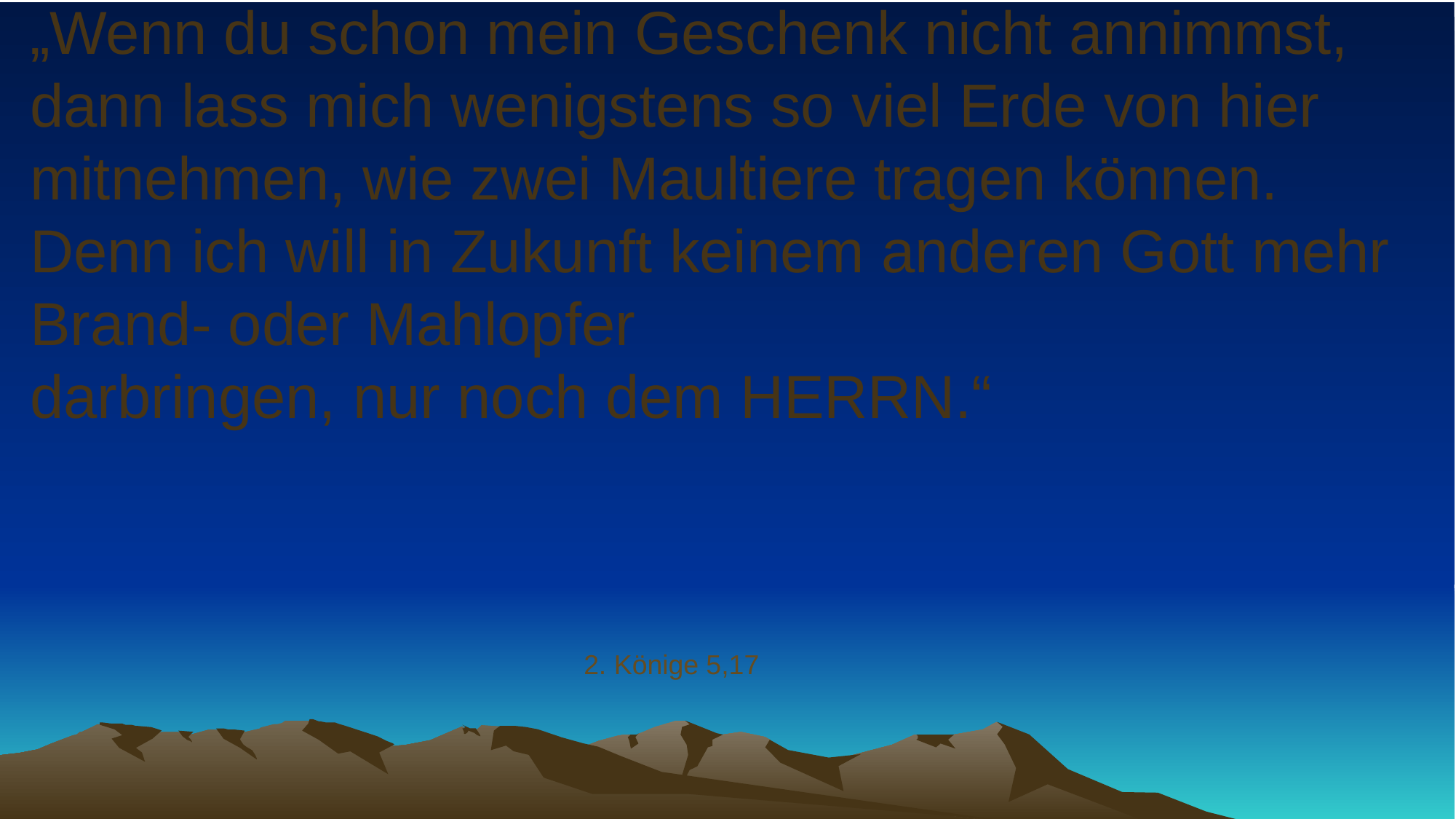

# „Wenn du schon mein Geschenk nicht annimmst, dann lass mich wenigstens so viel Erde von hier mitnehmen, wie zwei Maultiere tragen können. Denn ich will in Zukunft keinem anderen Gott mehr Brand- oder Mahlopfer darbringen, nur noch dem HERRN.“
2. Könige 5,17